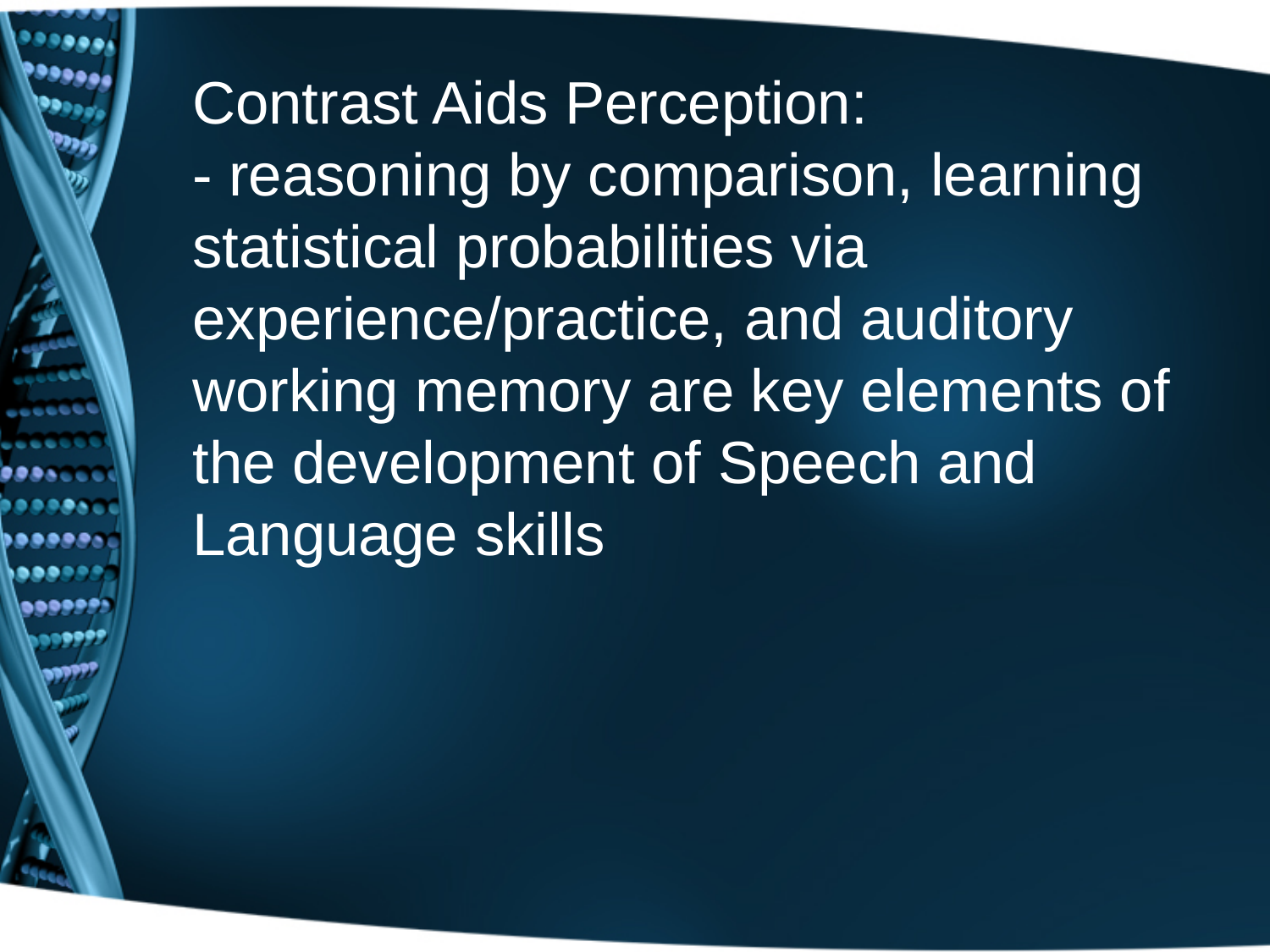

# Contrast Aids Perception: - reasoning by comparison, learning statistical probabilities via experience/practice, and auditory working memory are key elements of the development of Speech and Language skills